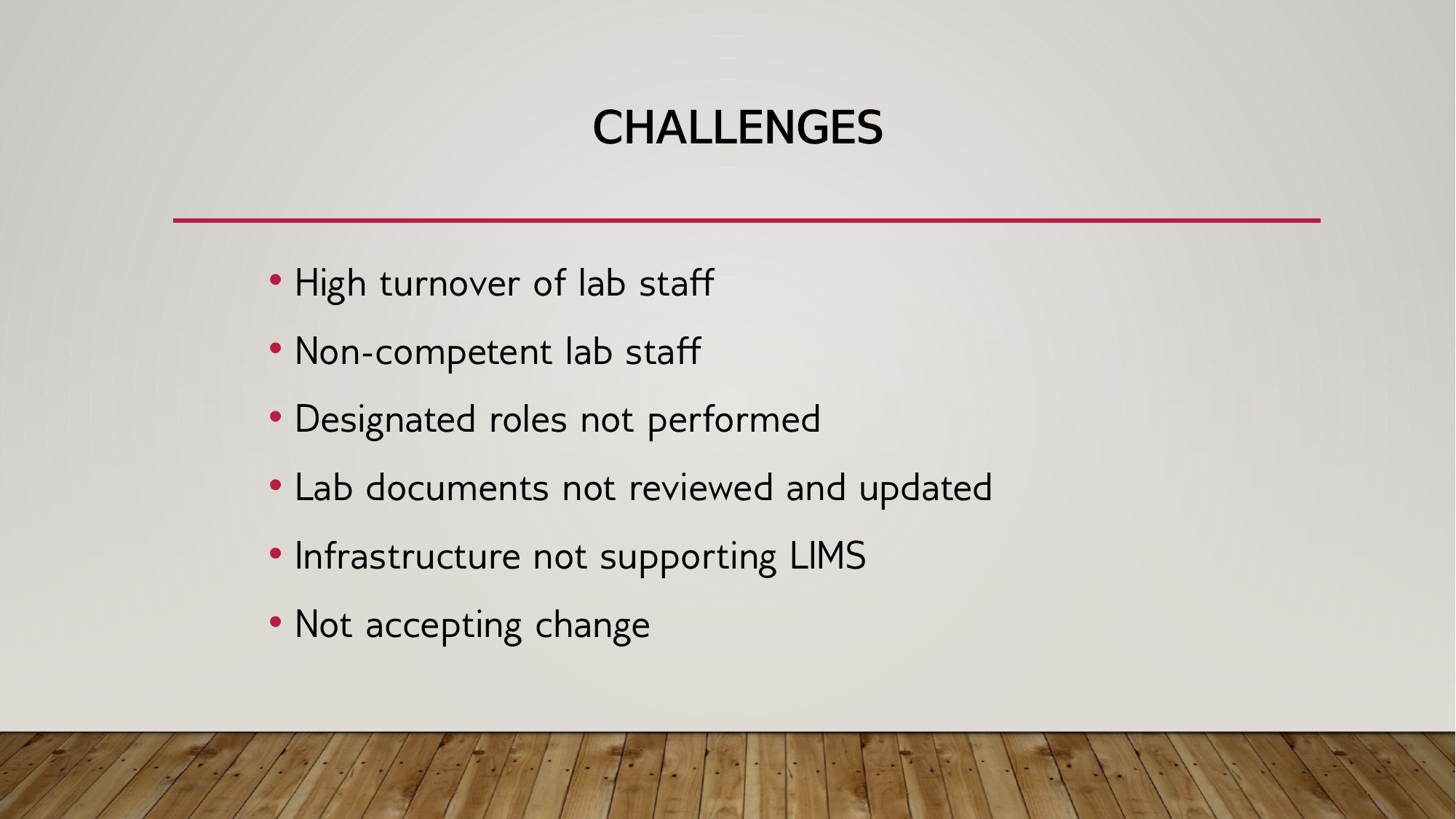

# Challenges
High turnover of lab staff
Non-competent lab staff
Designated roles not performed
Lab documents not reviewed and updated
Infrastructure not supporting LIMS
Not accepting change